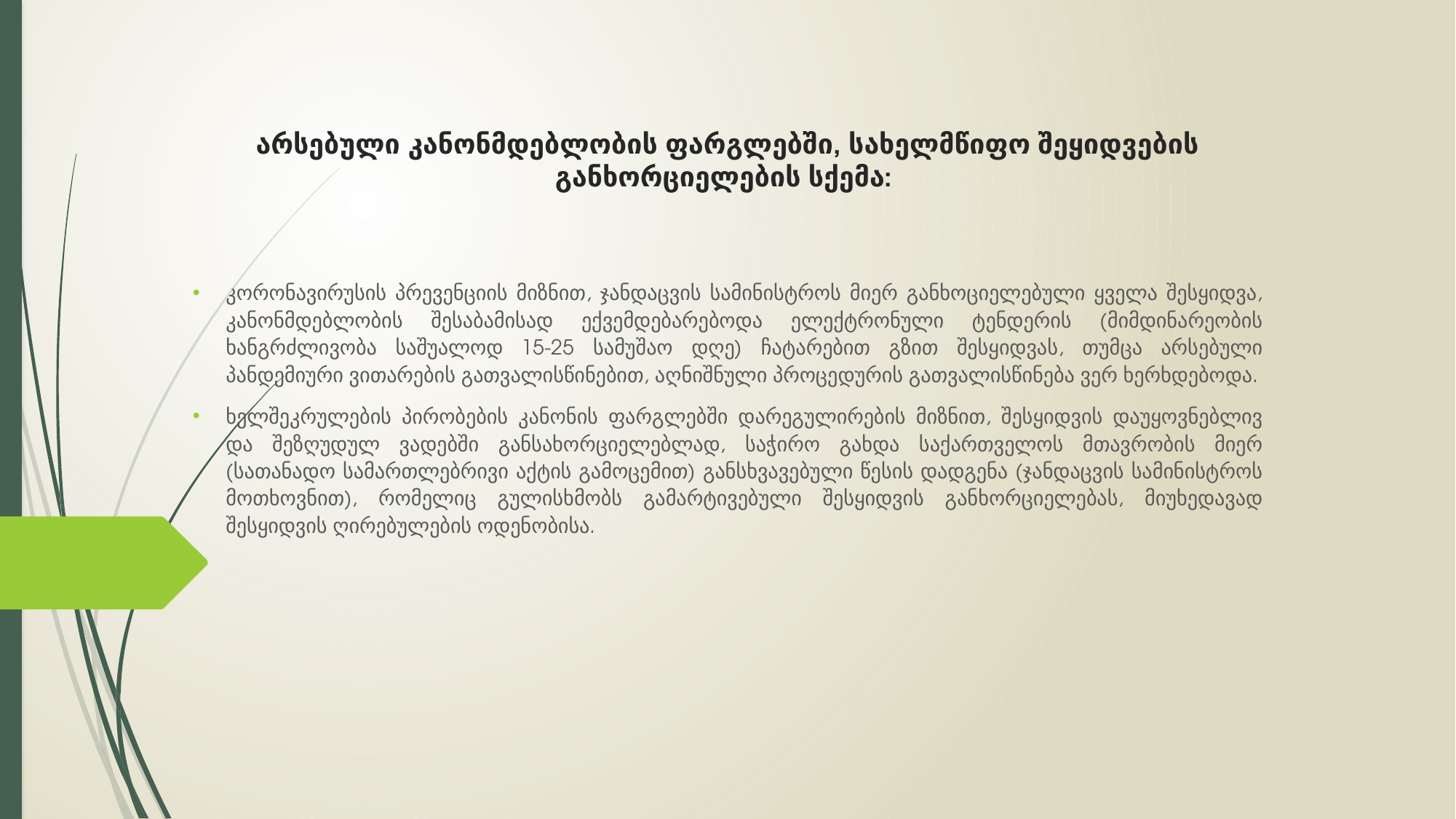

# არსებული კანონმდებლობის ფარგლებში, სახელმწიფო შეყიდვების განხორციელების სქემა:
კორონავირუსის პრევენციის მიზნით, ჯანდაცვის სამინისტროს მიერ განხოციელებული ყველა შესყიდვა, კანონმდებლობის შესაბამისად ექვემდებარებოდა ელექტრონული ტენდერის (მიმდინარეობის ხანგრძლივობა საშუალოდ 15-25 სამუშაო დღე) ჩატარებით გზით შესყიდვას, თუმცა არსებული პანდემიური ვითარების გათვალისწინებით, აღნიშნული პროცედურის გათვალისწინება ვერ ხერხდებოდა.
ხელშეკრულების პირობების კანონის ფარგლებში დარეგულირების მიზნით, შესყიდვის დაუყოვნებლივ და შეზღუდულ ვადებში განსახორციელებლად, საჭირო გახდა საქართველოს მთავრობის მიერ (სათანადო სამართლებრივი აქტის გამოცემით) განსხვავებული წესის დადგენა (ჯანდაცვის სამინისტროს მოთხოვნით), რომელიც გულისხმობს გამარტივებული შესყიდვის განხორციელებას, მიუხედავად შესყიდვის ღირებულების ოდენობისა.